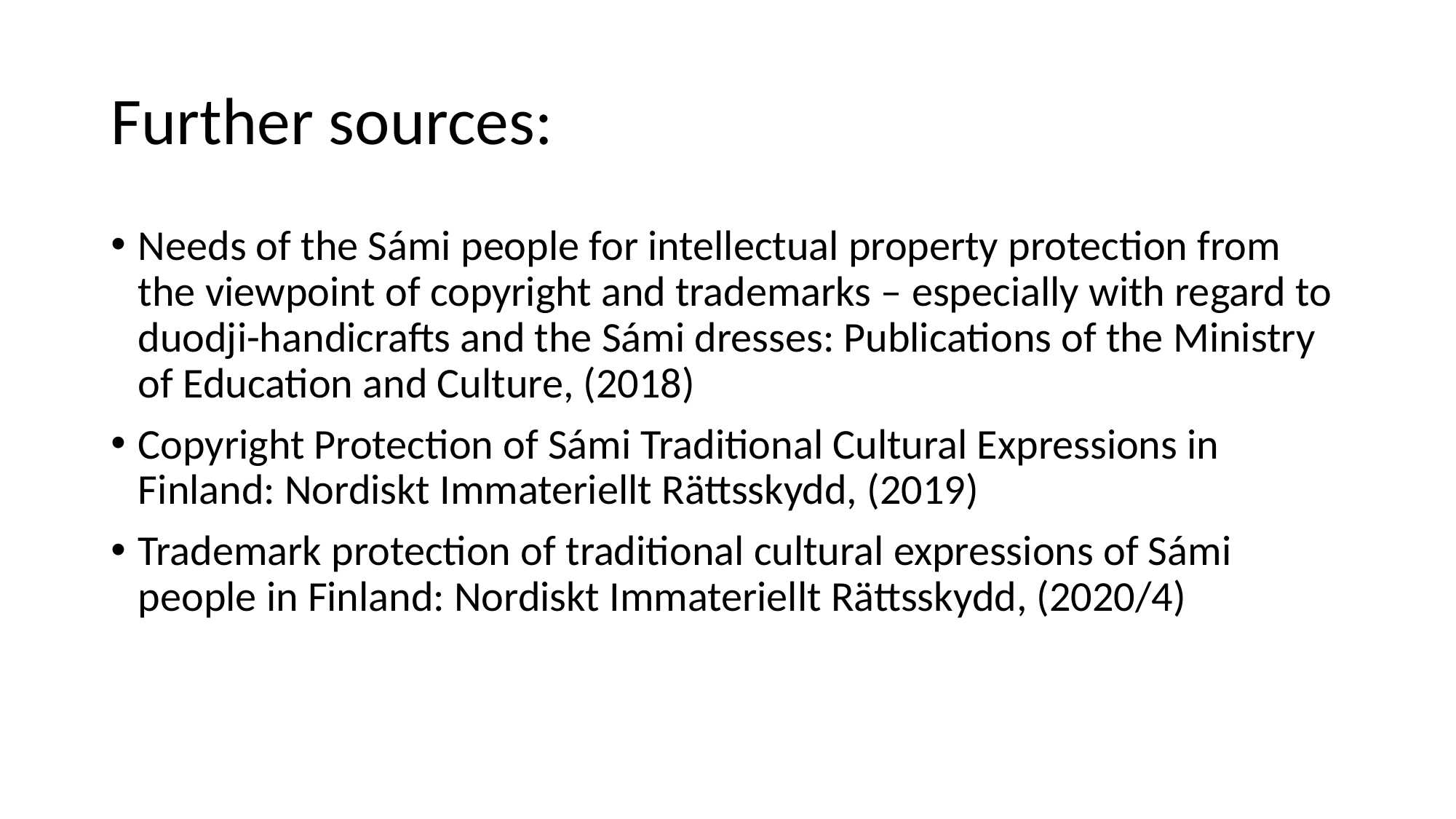

# Further sources:
Needs of the Sámi people for intellectual property protection from the viewpoint of copyright and trademarks – especially with regard to duodji-handicrafts and the Sámi dresses: Publications of the Ministry of Education and Culture, (2018)
Copyright Protection of Sámi Traditional Cultural Expressions in Finland: Nordiskt Immateriellt Rättsskydd, (2019)
Trademark protection of traditional cultural expressions of Sámi people in Finland: Nordiskt Immateriellt Rättsskydd, (2020/4)